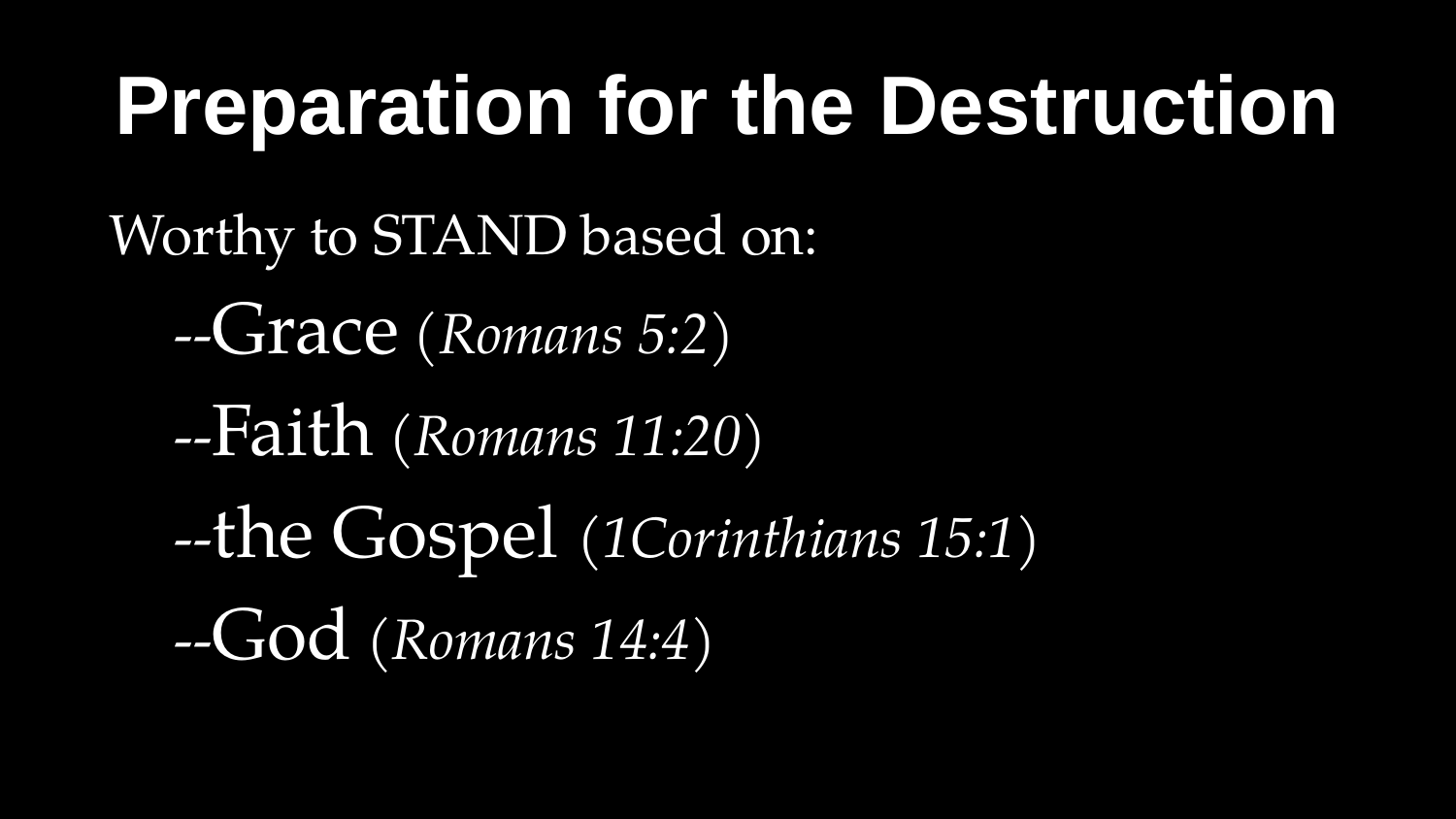

# Preparation for the Destruction
Worthy to STAND based on:
 	--Grace (Romans 5:2)
	--Faith (Romans 11:20)
	--the Gospel (1Corinthians 15:1)
	--God (Romans 14:4)